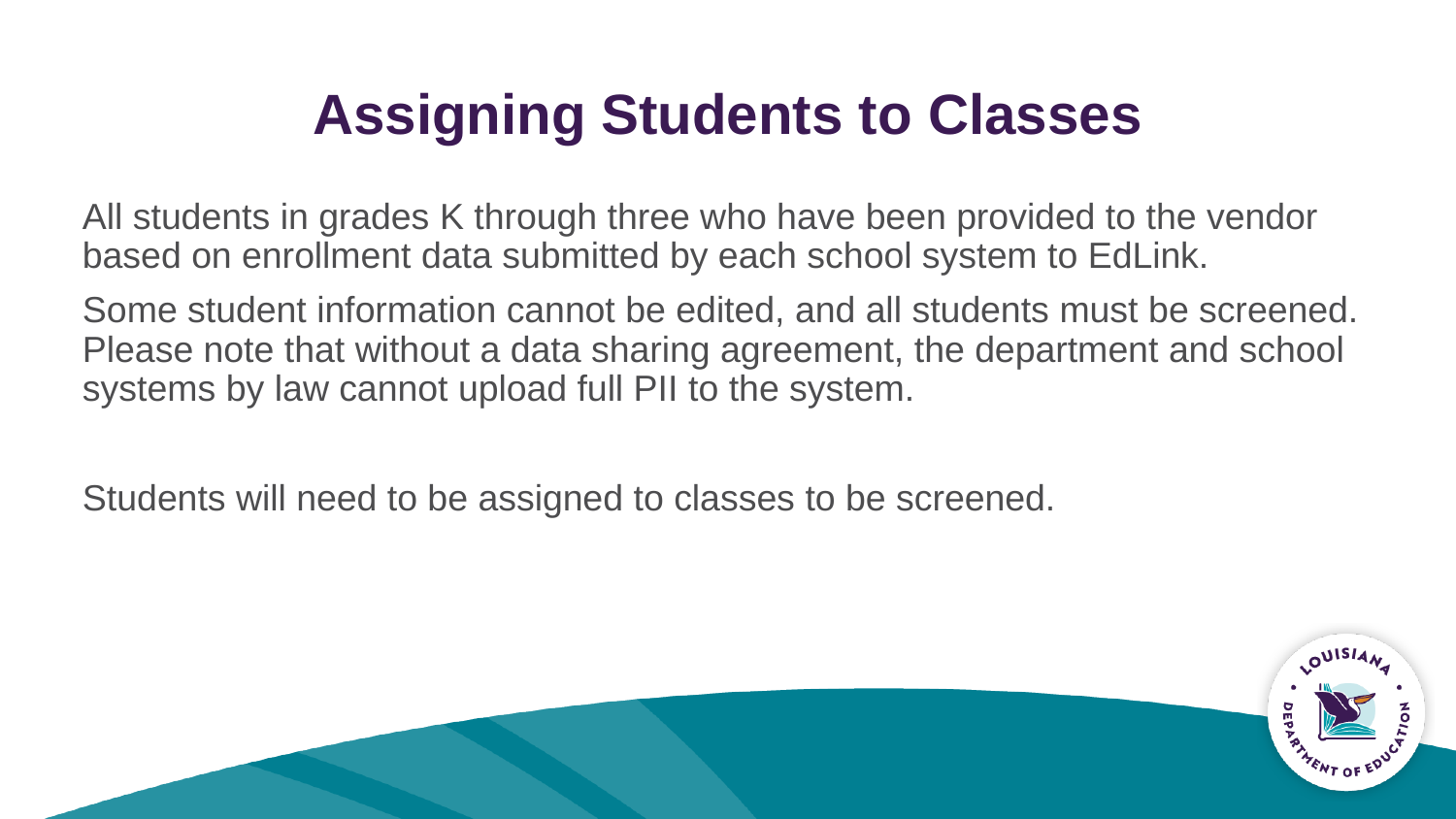

# Assigning Students to Classes
All students in grades K through three who have been provided to the vendor based on enrollment data submitted by each school system to EdLink.
Some student information cannot be edited, and all students must be screened. Please note that without a data sharing agreement, the department and school systems by law cannot upload full PII to the system.

Students will need to be assigned to classes to be screened.